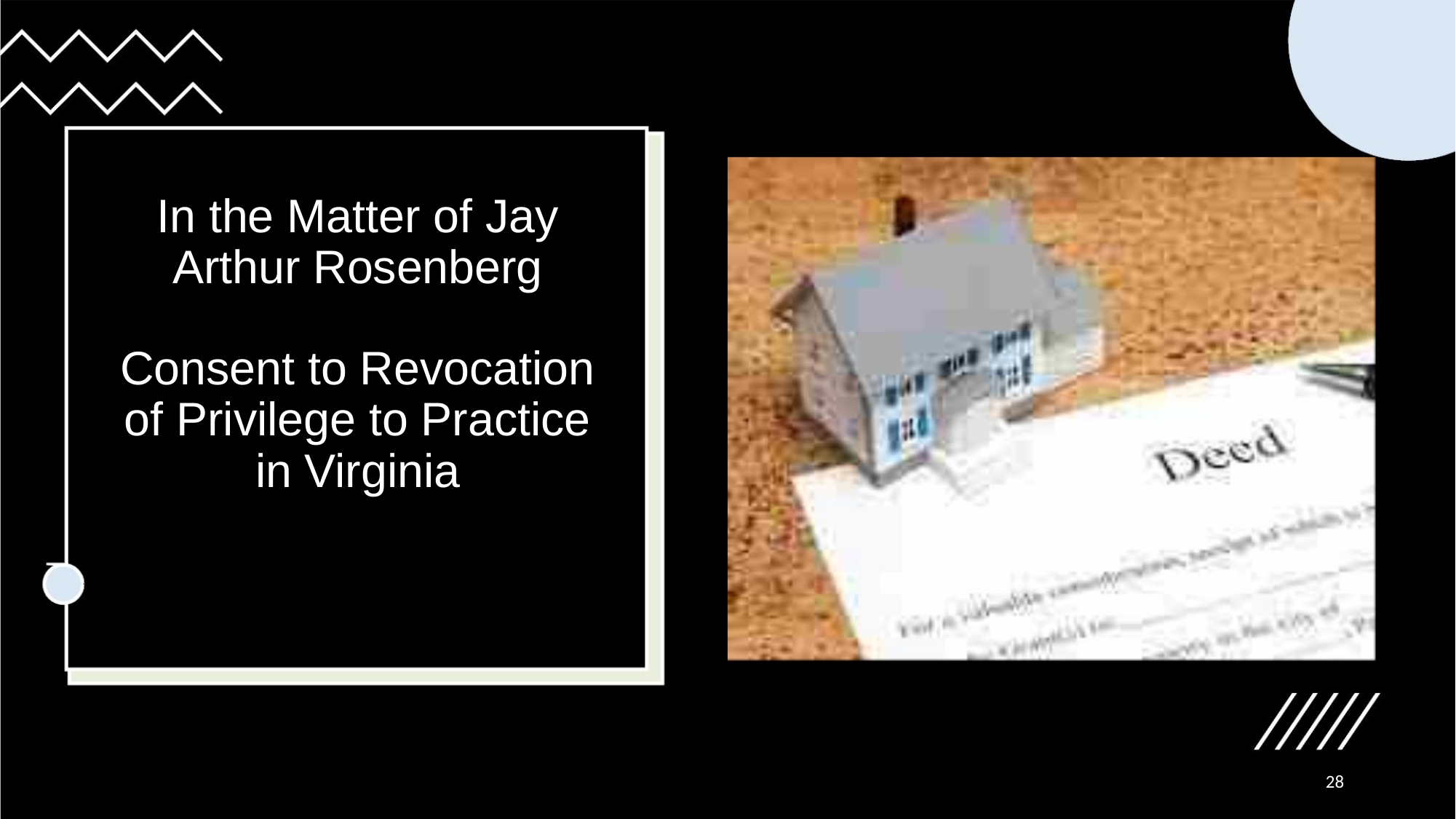

In the Matter of Jay
Arthur Rosenberg
Consent to Revocation
of Privilege to Practice
in Virginia
28